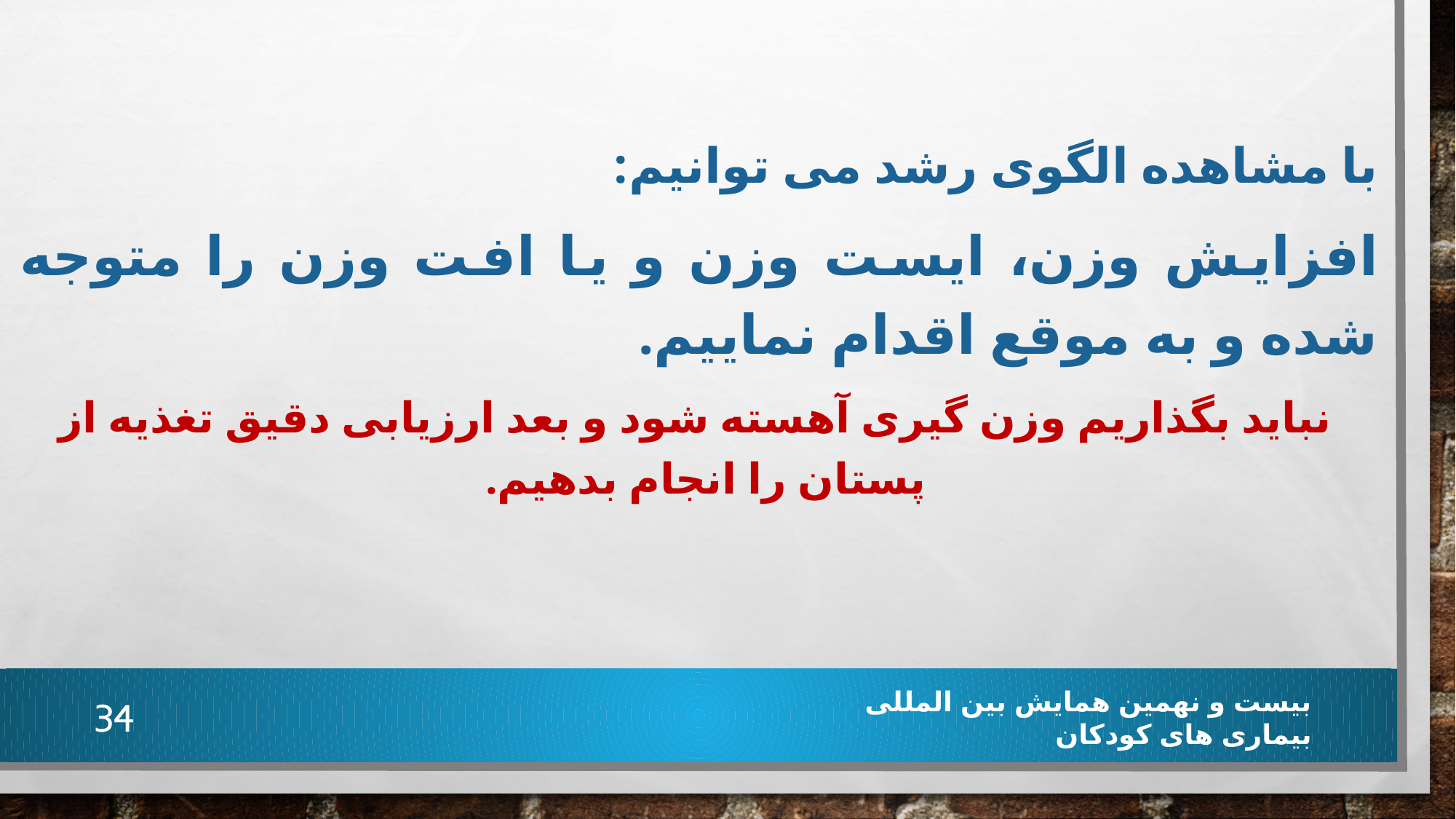

با مشاهده الگوی رشد می توانیم:
افزایش وزن، ایست وزن و یا افت وزن را متوجه شده و به موقع اقدام نماییم.
نباید بگذاریم وزن گیری آهسته شود و بعد ارزیابی دقیق تغذیه از پستان را انجام بدهیم.
34
بیست و نهمین همایش بین المللی بیماری های کودکان